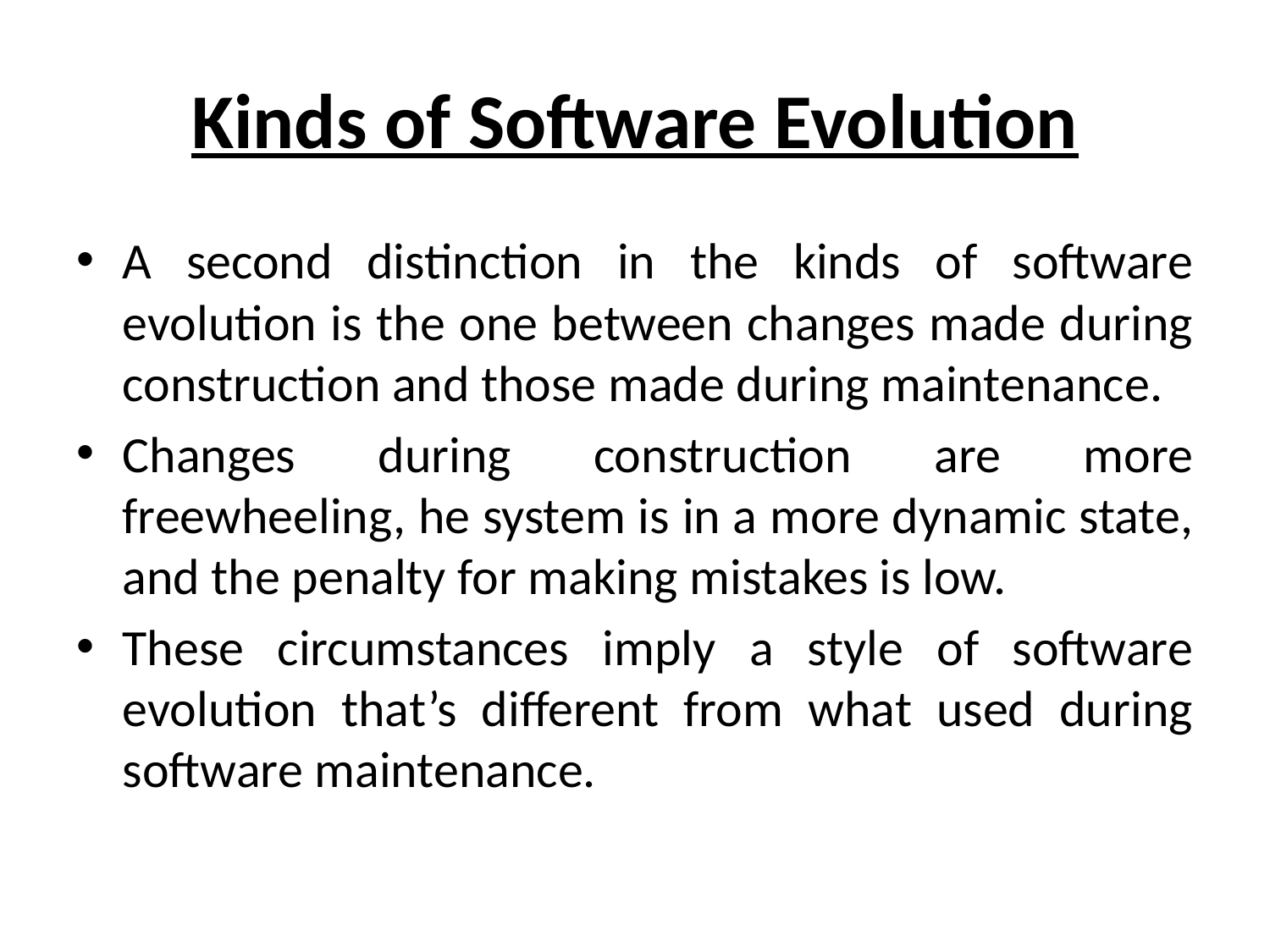

# Kinds of Software Evolution
A second distinction in the kinds of software evolution is the one between changes made during construction and those made during maintenance.
Changes during construction are more freewheeling, he system is in a more dynamic state, and the penalty for making mistakes is low.
These circumstances imply a style of software evolution that’s different from what used during software maintenance.